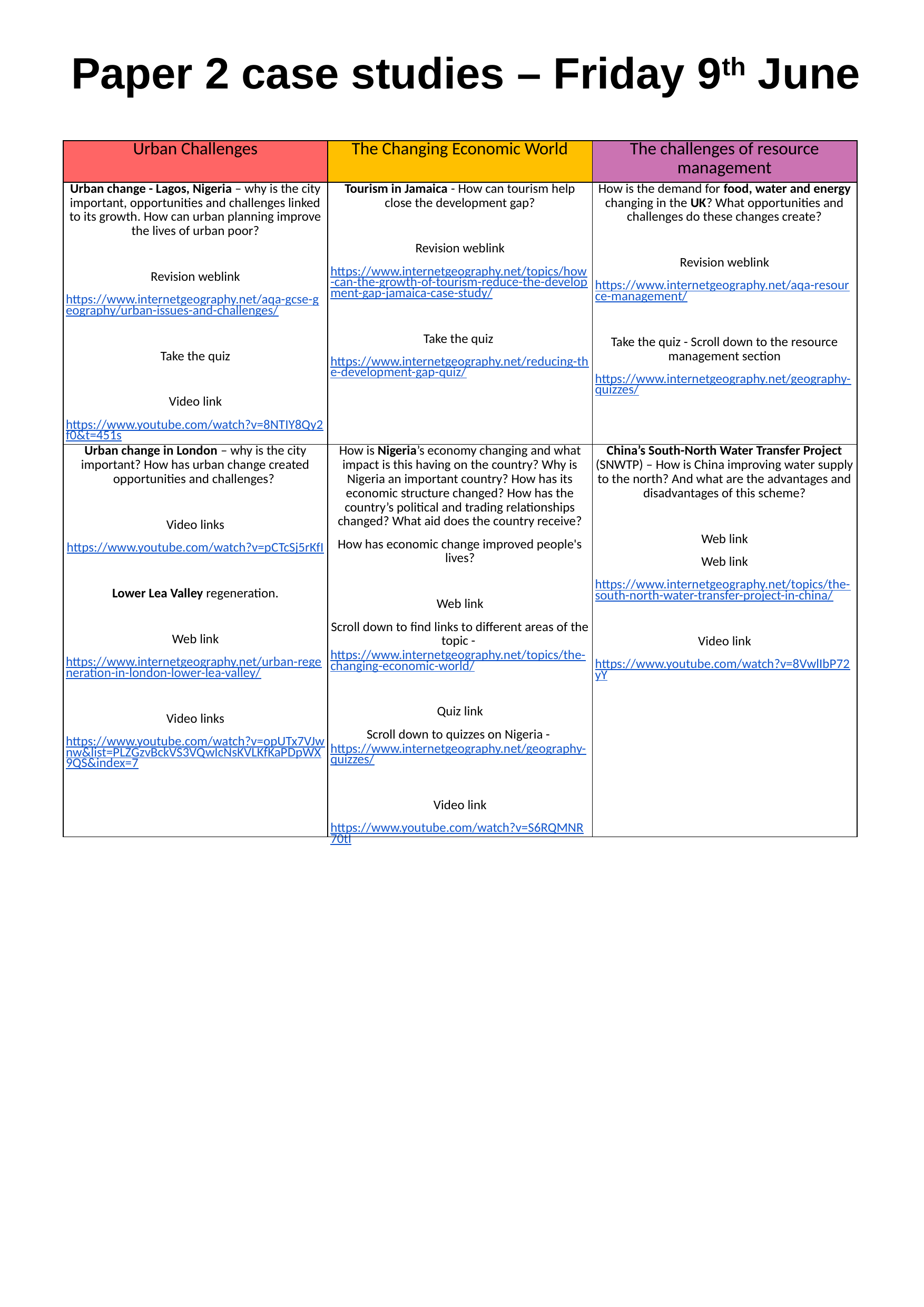

Paper 2 case studies – Friday 9th June
| Urban Challenges | The Changing Economic World | The challenges of resource management |
| --- | --- | --- |
| Urban change - Lagos, Nigeria – why is the city important, opportunities and challenges linked to its growth. How can urban planning improve the lives of urban poor?   Revision weblink https://www.internetgeography.net/aqa-gcse-geography/urban-issues-and-challenges/   Take the quiz Video link https://www.youtube.com/watch?v=8NTIY8Qy2f0&t=451s | Tourism in Jamaica - How can tourism help close the development gap?   Revision weblink https://www.internetgeography.net/topics/how-can-the-growth-of-tourism-reduce-the-development-gap-jamaica-case-study/   Take the quiz https://www.internetgeography.net/reducing-the-development-gap-quiz/ | How is the demand for food, water and energy changing in the UK? What opportunities and challenges do these changes create?   Revision weblink https://www.internetgeography.net/aqa-resource-management/   Take the quiz - Scroll down to the resource management section https://www.internetgeography.net/geography-quizzes/ |
| Urban change in London – why is the city important? How has urban change created opportunities and challenges?   Video links https://www.youtube.com/watch?v=pCTcSj5rKfI   Lower Lea Valley regeneration.   Web link https://www.internetgeography.net/urban-regeneration-in-london-lower-lea-valley/   Video links https://www.youtube.com/watch?v=opUTx7VJwnw&list=PLZGzvBckVS3VQwIcNsKVLKfKaPDpWX9QS&index=7 | How is Nigeria’s economy changing and what impact is this having on the country? Why is Nigeria an important country? How has its economic structure changed? How has the country’s political and trading relationships changed? What aid does the country receive? How has economic change improved people's lives?   Web link Scroll down to find links to different areas of the topic - https://www.internetgeography.net/topics/the-changing-economic-world/   Quiz link Scroll down to quizzes on Nigeria - https://www.internetgeography.net/geography-quizzes/   Video link https://www.youtube.com/watch?v=S6RQMNR70tI | China’s South-North Water Transfer Project (SNWTP) – How is China improving water supply to the north? And what are the advantages and disadvantages of this scheme?   Web link Web link https://www.internetgeography.net/topics/the-south-north-water-transfer-project-in-china/   Video link https://www.youtube.com/watch?v=8VwlIbP72yY |